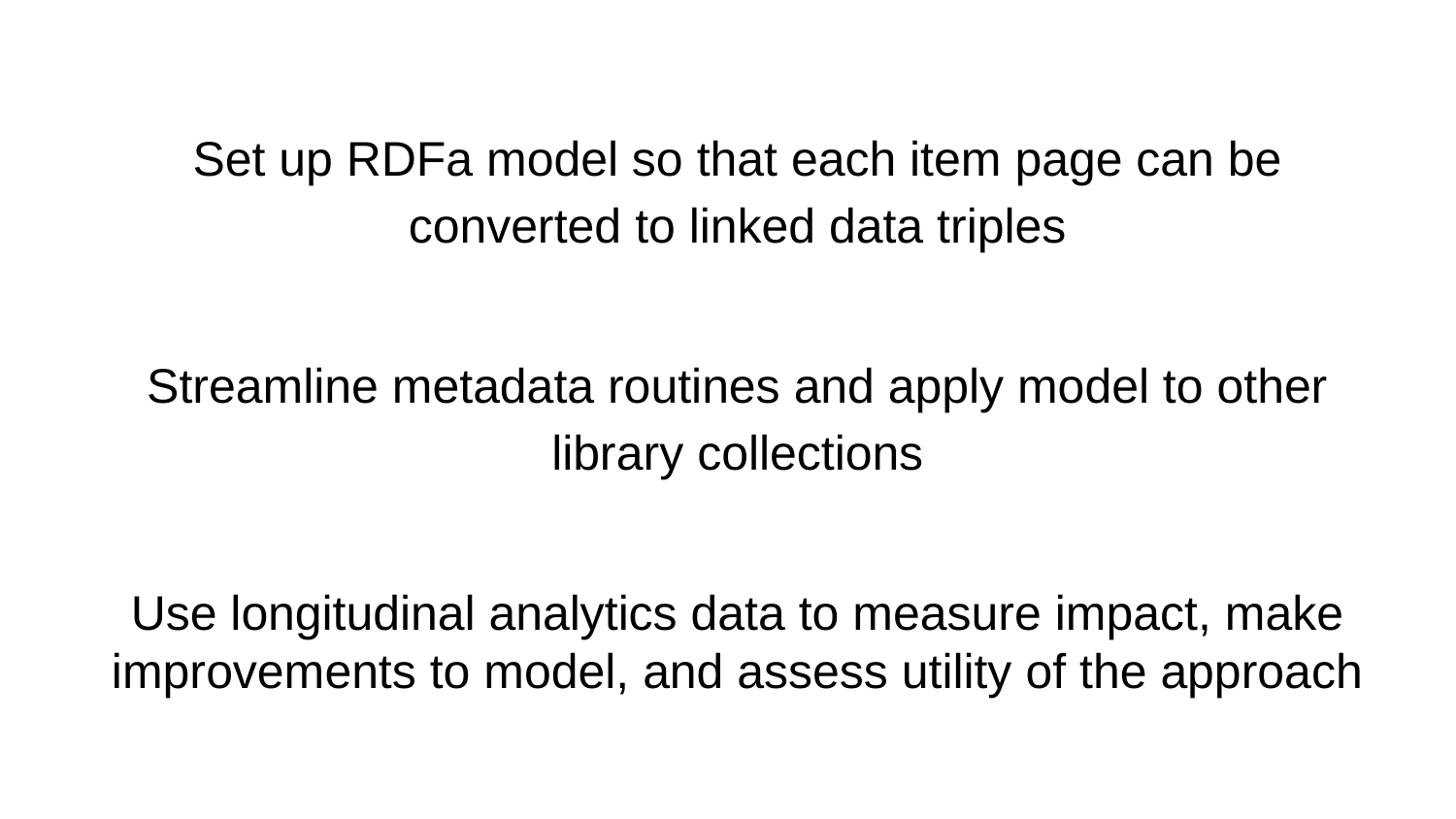

Set up RDFa model so that each item page can be converted to linked data triples

Streamline metadata routines and apply model to other library collections

Use longitudinal analytics data to measure impact, make improvements to model, and assess utility of the approach